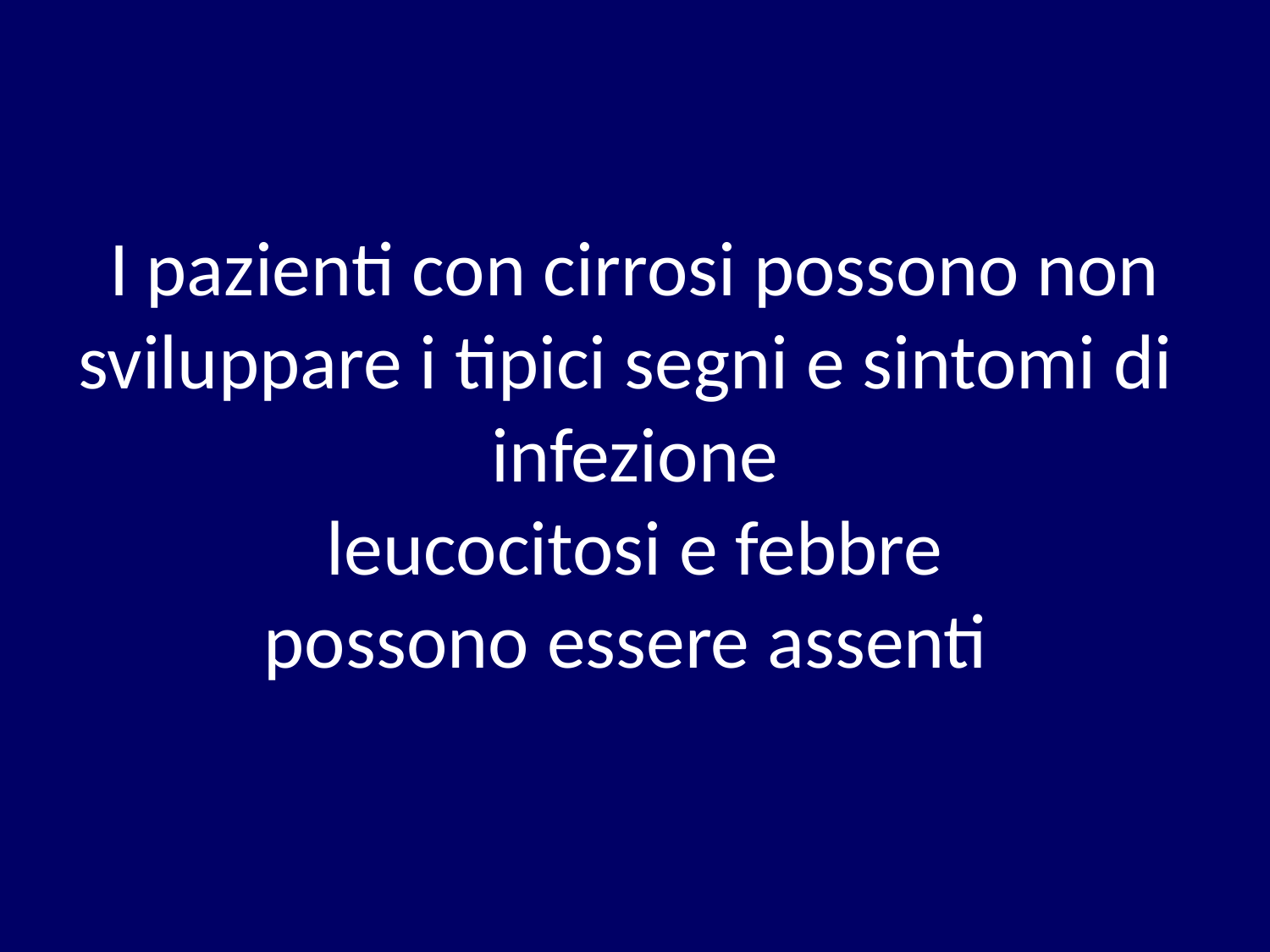

# I pazienti con cirrosi possono non sviluppare i tipici segni e sintomi di  infezione leucocitosi e febbre possono essere assenti